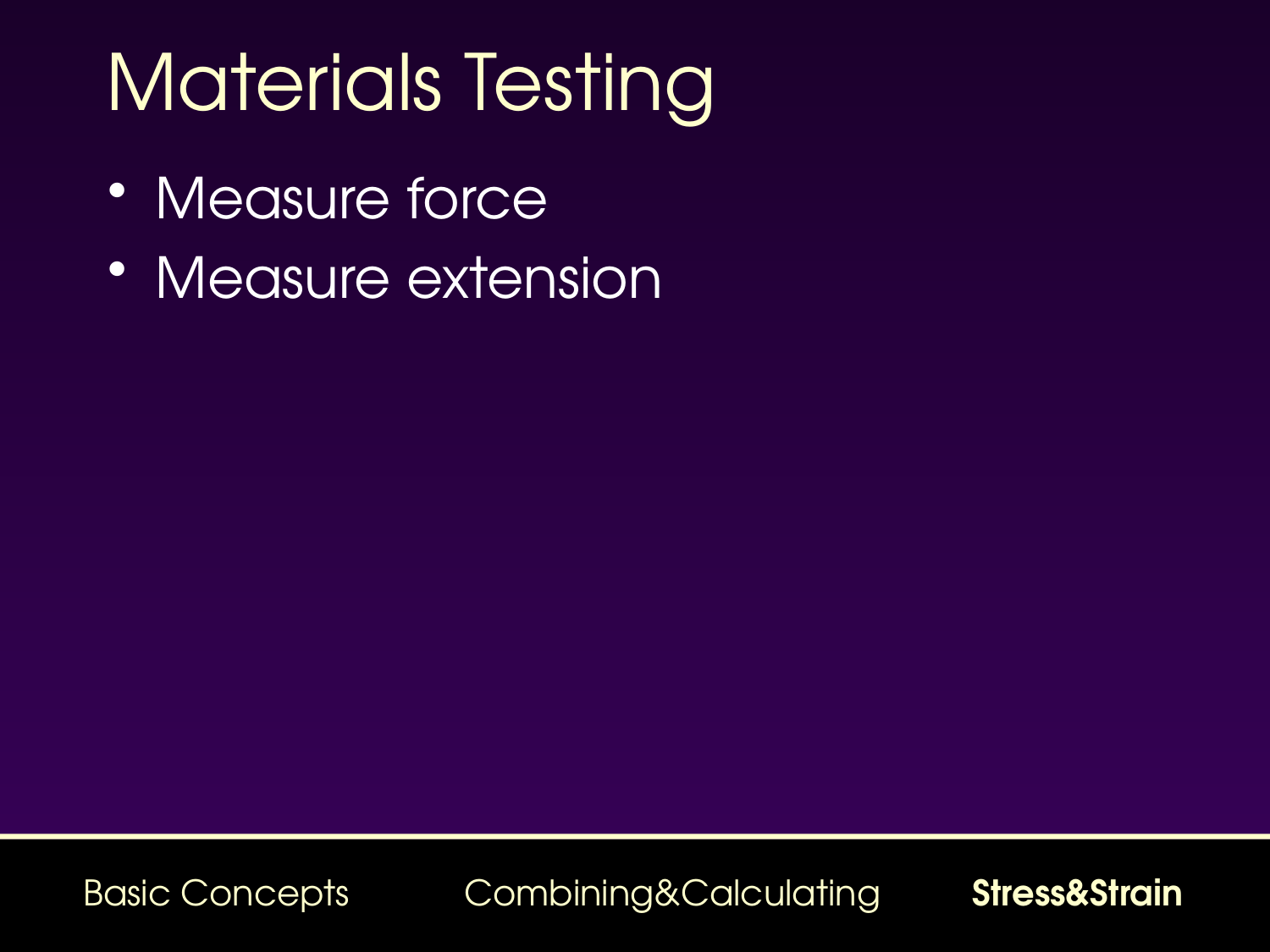

# Materials Testing
Measure force
Measure extension

Basic Concepts	Combining&Calculating	Stress&Strain
31